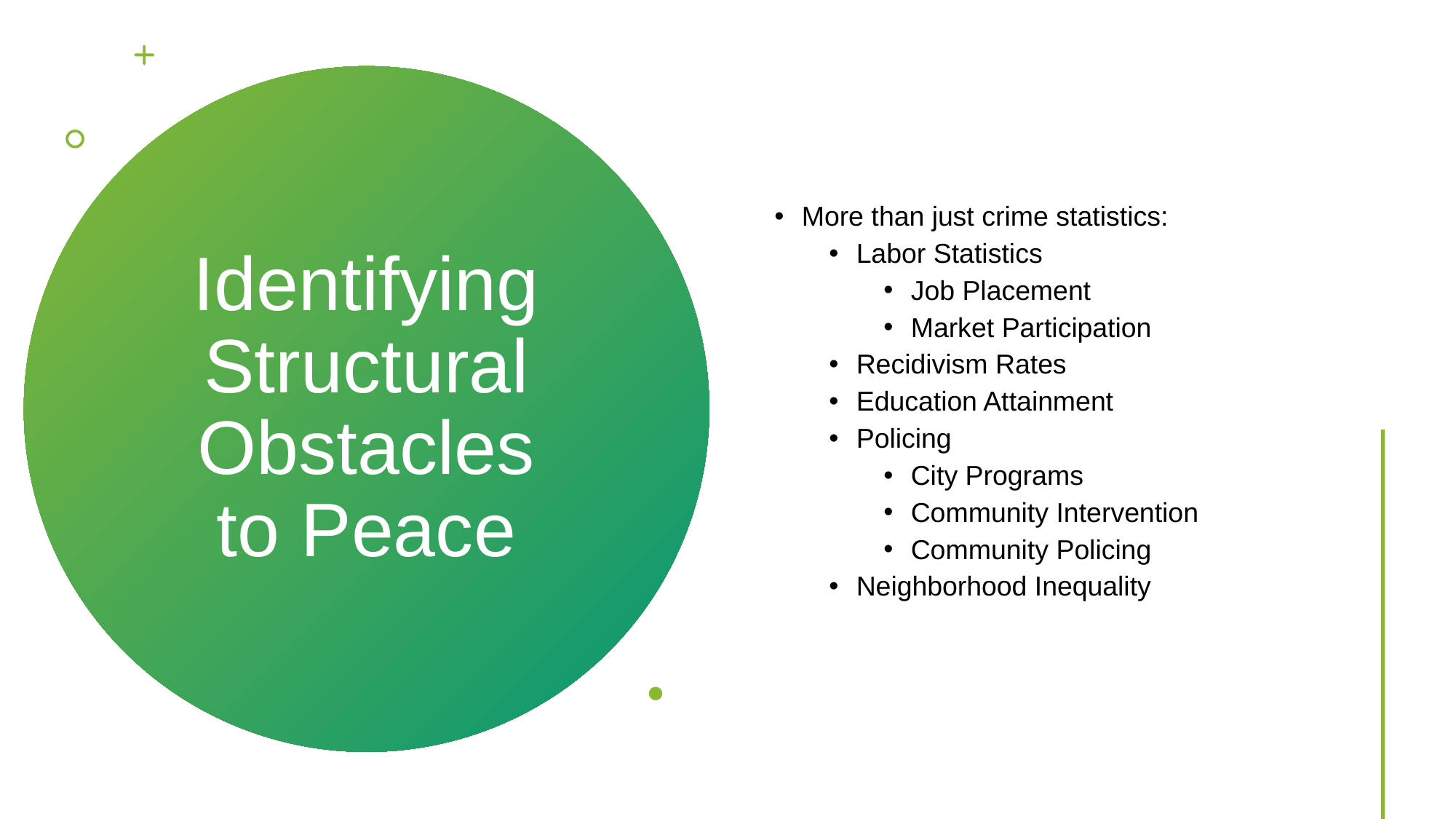

More than just crime statistics:
Labor Statistics
Job Placement
Market Participation
Recidivism Rates
Education Attainment
Policing
City Programs
Community Intervention
Community Policing
Neighborhood Inequality

# Identifying Structural Obstacles to Peace